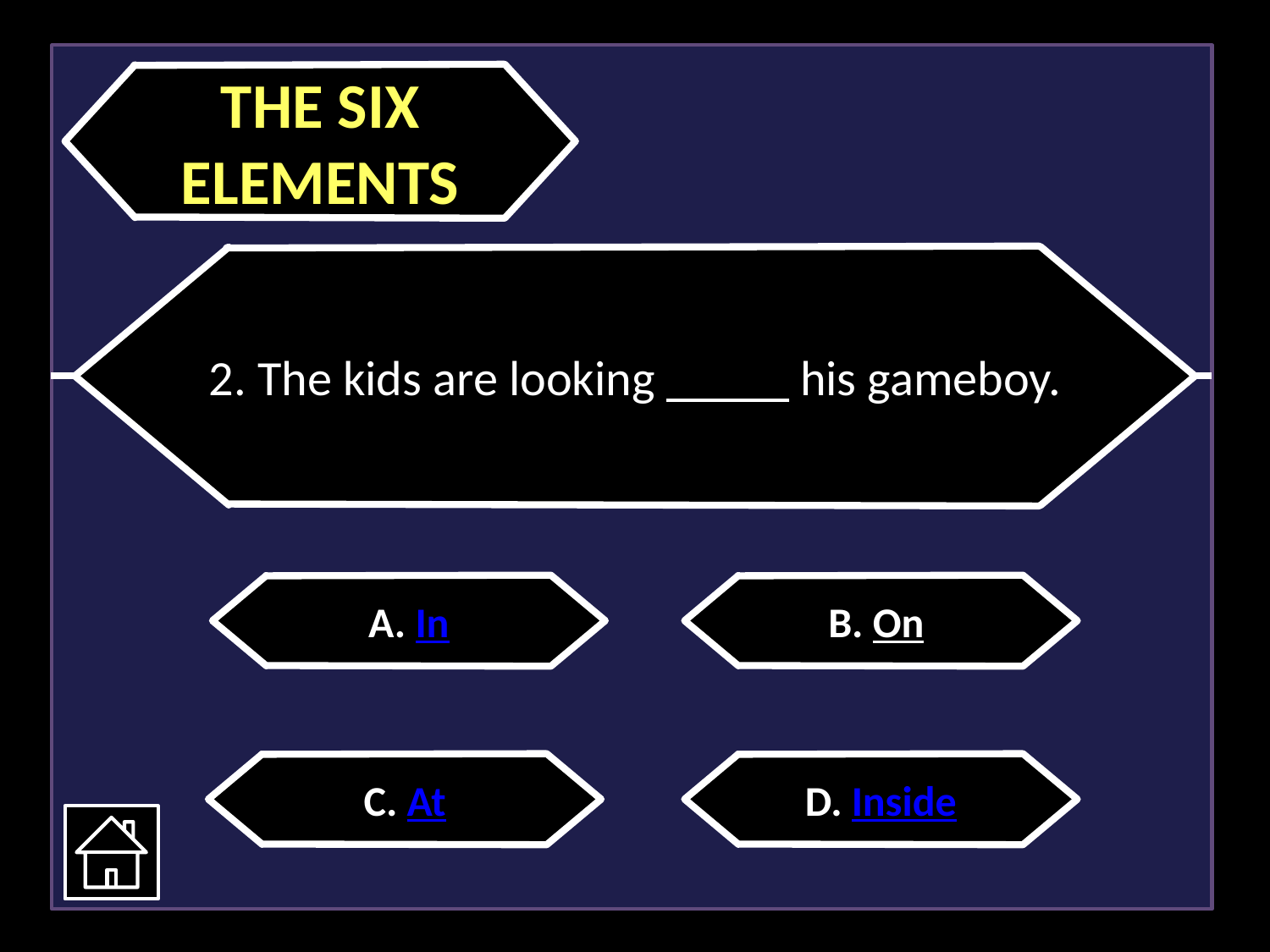

THE SIX ELEMENTS
2. The kids are looking _____ his gameboy.
A. In
B. On
C. At
D. Inside